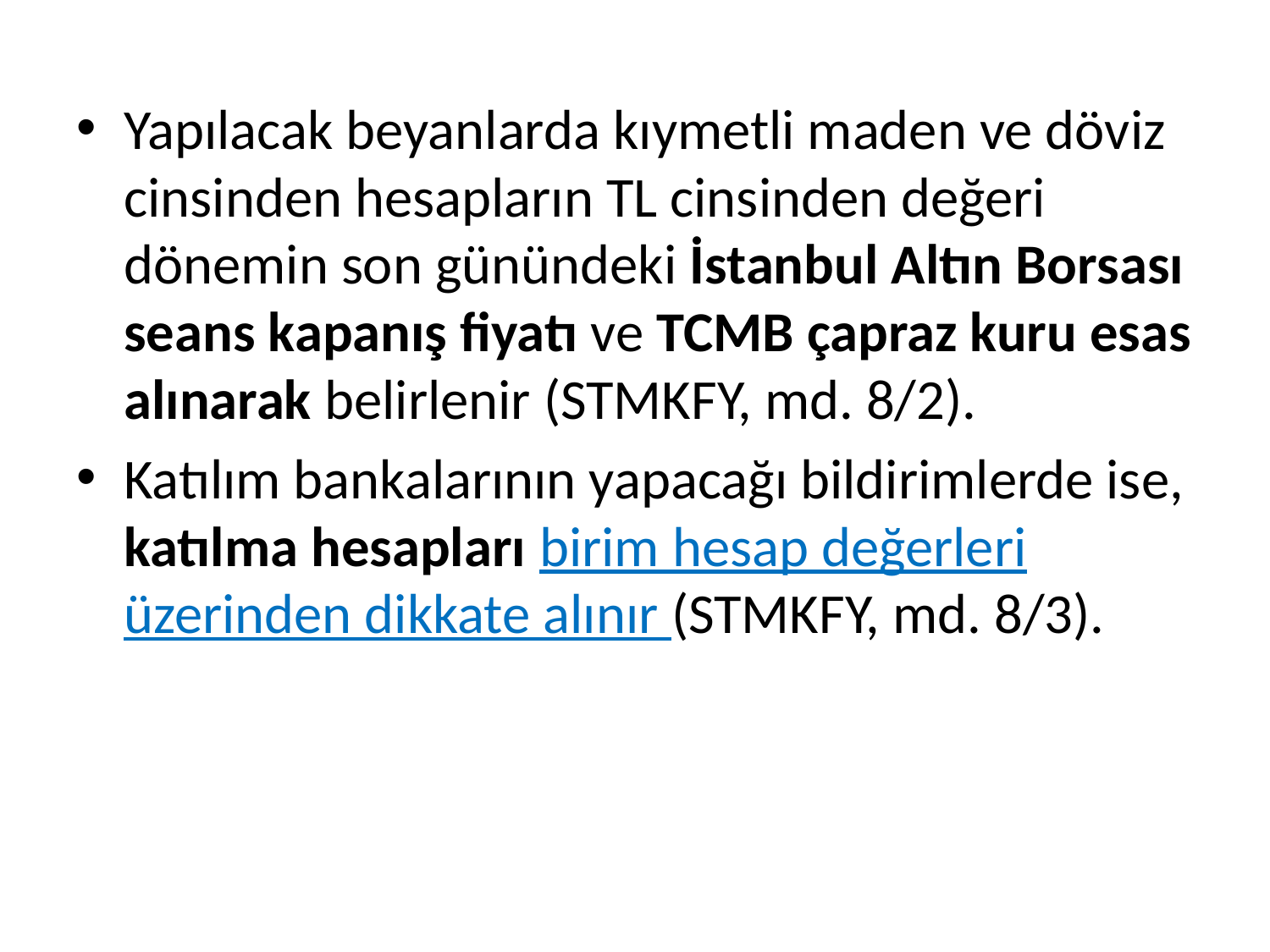

Yapılacak beyanlarda kıymetli maden ve döviz cinsinden hesapların TL cinsinden değeri dönemin son günündeki İstanbul Altın Borsası seans kapanış fiyatı ve TCMB çapraz kuru esas alınarak belirlenir (STMKFY, md. 8/2).
Katılım bankalarının yapacağı bildirimlerde ise, katılma hesapları birim hesap değerleri üzerinden dikkate alınır (STMKFY, md. 8/3).